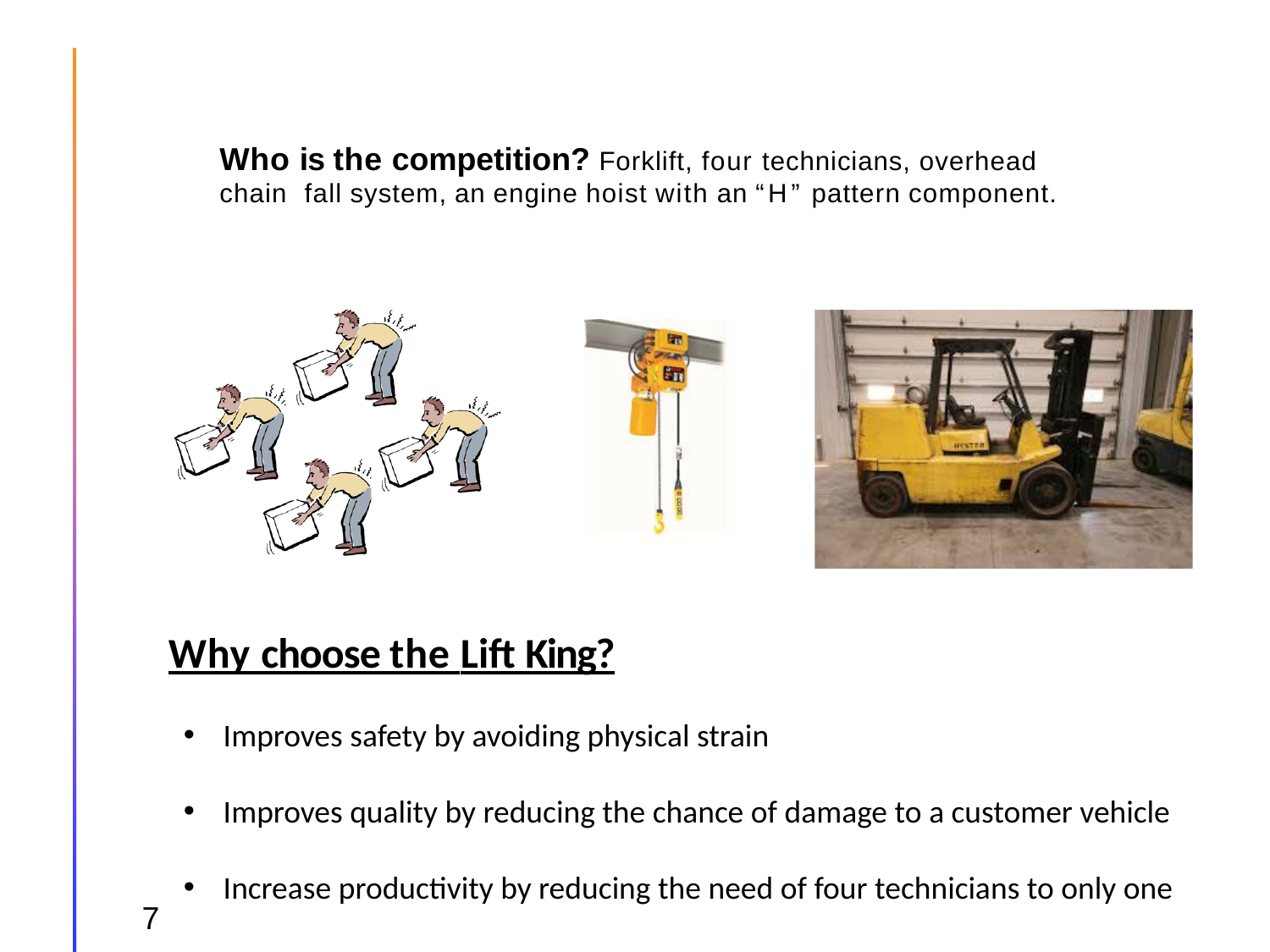

Who is the competition? Forklift, four technicians, overhead chain  fall system, an engine hoist with an “H” pattern component.

Why choose the Lift King?
Improves safety by avoiding physical strain

Improves quality by reducing the chance of damage to a customer vehicle

Increase productivity by reducing the need of four technicians to only one
7